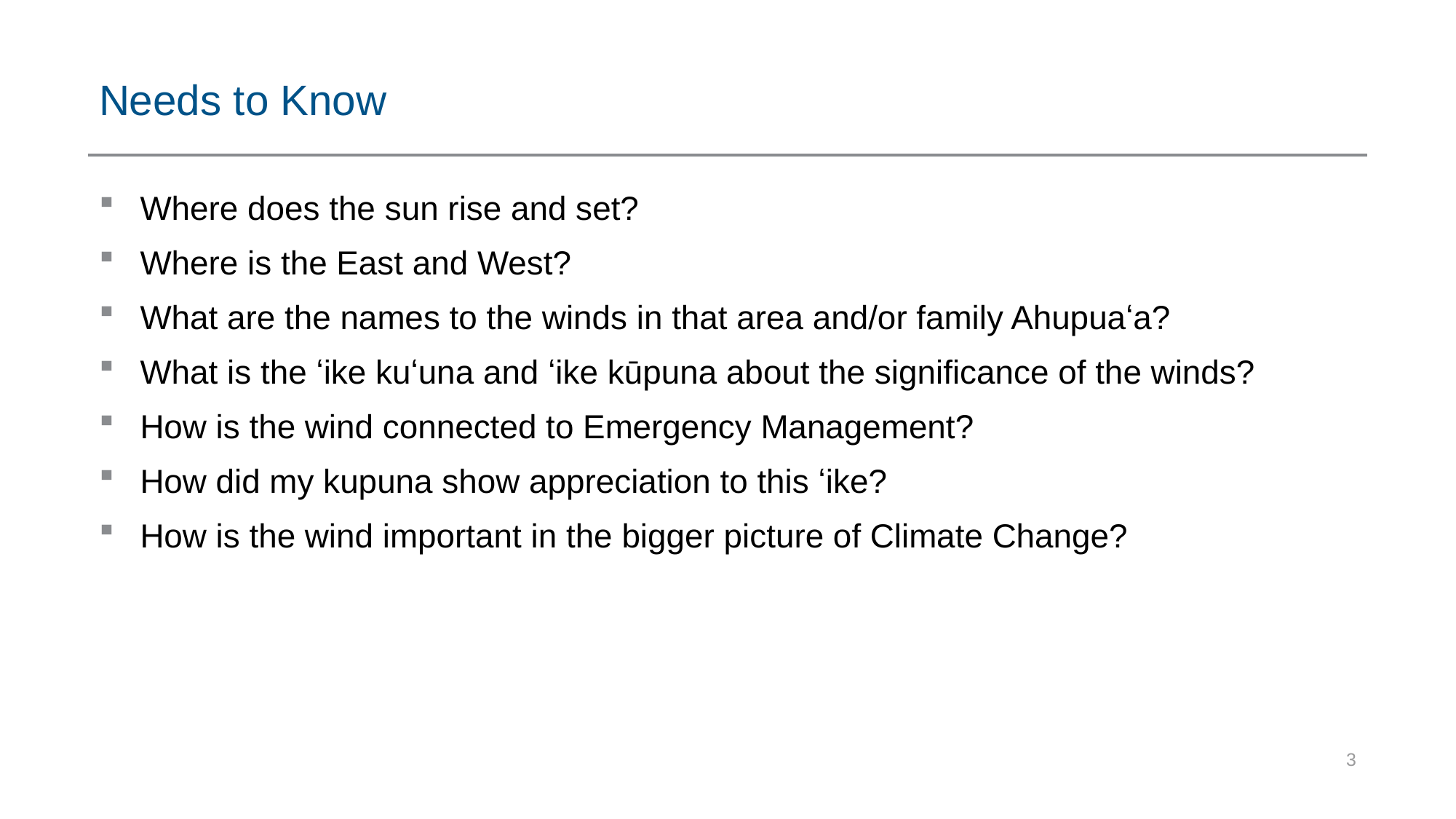

# Needs to Know
Where does the sun rise and set?
Where is the East and West?
What are the names to the winds in that area and/or family Ahupuaʻa?
What is the ʻike kuʻuna and ʻike kūpuna about the significance of the winds?
How is the wind connected to Emergency Management?
How did my kupuna show appreciation to this ʻike?
How is the wind important in the bigger picture of Climate Change?

3